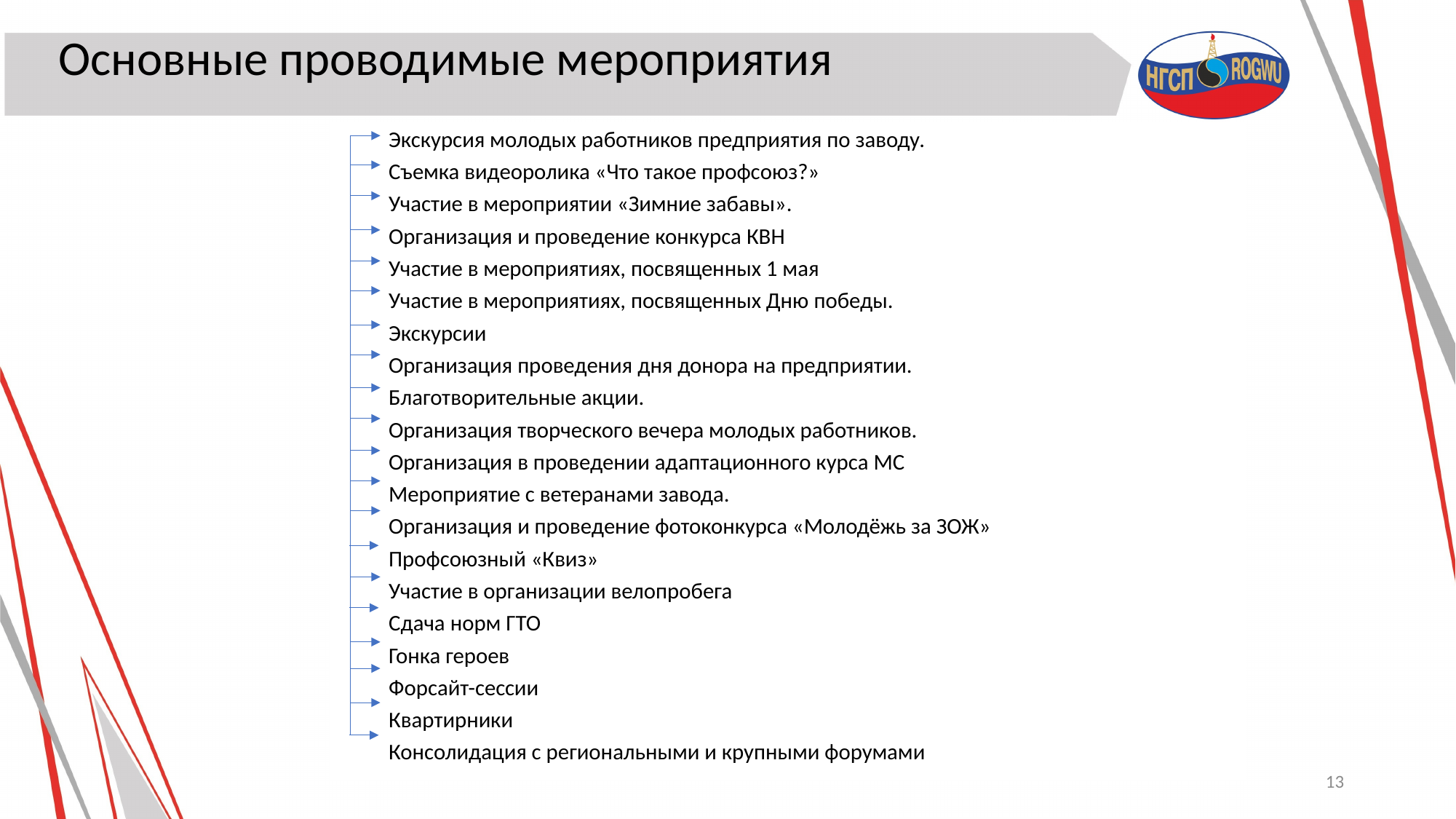

# Основные проводимые мероприятия
Экскурсия молодых работников предприятия по заводу.
Съемка видеоролика «Что такое профсоюз?»
Участие в мероприятии «Зимние забавы».
Организация и проведение конкурса КВН
Участие в мероприятиях, посвященных 1 мая
Участие в мероприятиях, посвященных Дню победы.
Экскурсии
Организация проведения дня донора на предприятии.
Благотворительные акции.
Организация творческого вечера молодых работников.
Организация в проведении адаптационного курса МС
Мероприятие с ветеранами завода.
Организация и проведение фотоконкурса «Молодёжь за ЗОЖ»
Профсоюзный «Квиз»
Участие в организации велопробега
Сдача норм ГТО
Гонка героев
Форсайт-сессии
Квартирники
Консолидация с региональными и крупными форумами

13